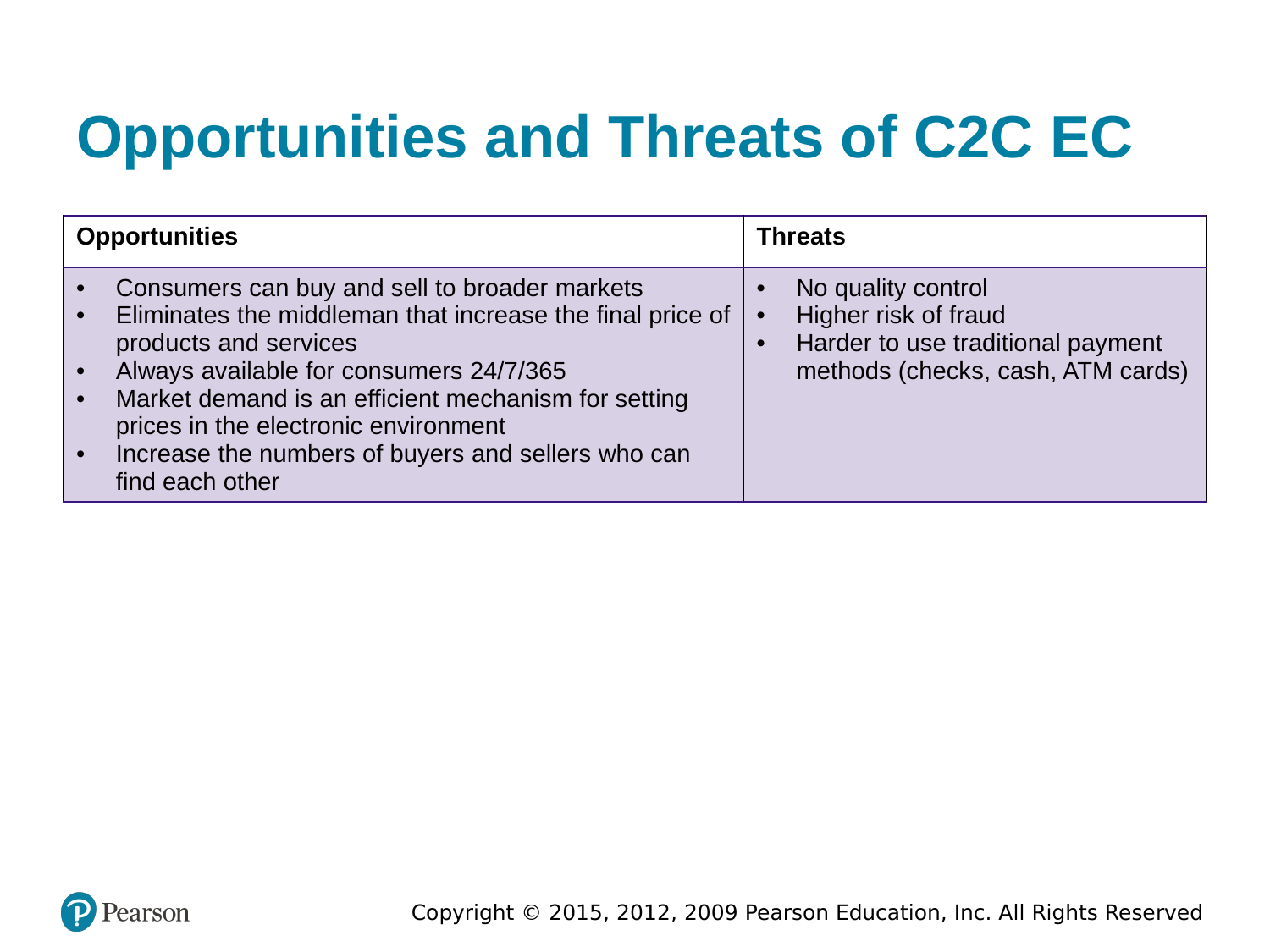

# Opportunities and Threats of C2C EC
| Opportunities | Threats |
| --- | --- |
| Consumers can buy and sell to broader markets Eliminates the middleman that increase the final price of products and services Always available for consumers 24/7/365 Market demand is an efficient mechanism for setting prices in the electronic environment Increase the numbers of buyers and sellers who can find each other | No quality control Higher risk of fraud Harder to use traditional payment methods (checks, cash, ATM cards) |